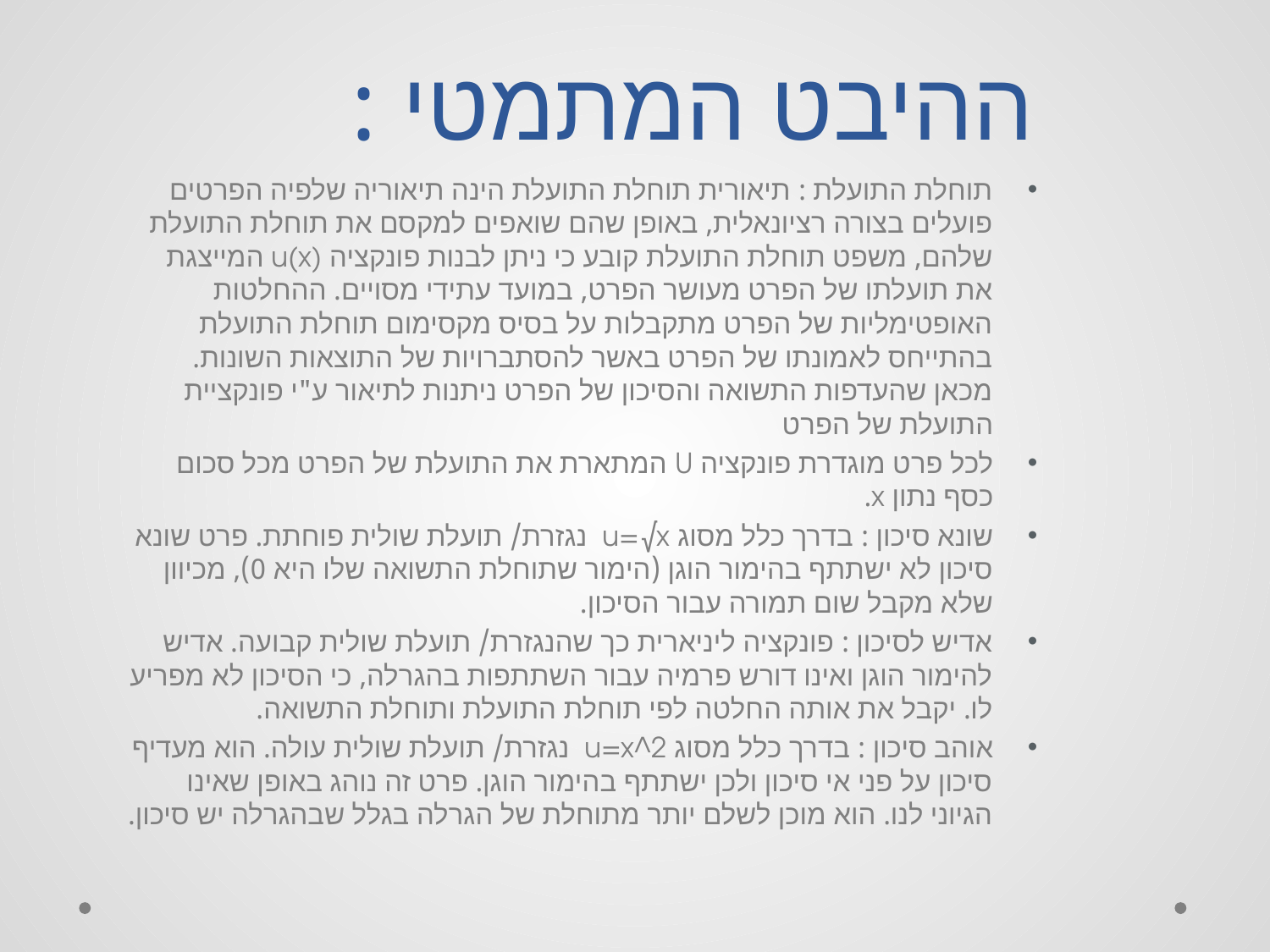

# ההיבט המתמטי :
תוחלת התועלת : תיאורית תוחלת התועלת הינה תיאוריה שלפיה הפרטים פועלים בצורה רציונאלית, באופן שהם שואפים למקסם את תוחלת התועלת שלהם, משפט תוחלת התועלת קובע כי ניתן לבנות פונקציה u(x) המייצגת את תועלתו של הפרט מעושר הפרט, במועד עתידי מסויים. ההחלטות האופטימליות של הפרט מתקבלות על בסיס מקסימום תוחלת התועלת בהתייחס לאמונתו של הפרט באשר להסתברויות של התוצאות השונות. מכאן שהעדפות התשואה והסיכון של הפרט ניתנות לתיאור ע"י פונקציית התועלת של הפרט
לכל פרט מוגדרת פונקציה U המתארת את התועלת של הפרט מכל סכום כסף נתון x.
שונא סיכון : בדרך כלל מסוג u=√x  נגזרת/ תועלת שולית פוחתת. פרט שונא סיכון לא ישתתף בהימור הוגן (הימור שתוחלת התשואה שלו היא 0), מכיוון שלא מקבל שום תמורה עבור הסיכון.
אדיש לסיכון : פונקציה ליניארית כך שהנגזרת/ תועלת שולית קבועה. אדיש להימור הוגן ואינו דורש פרמיה עבור השתתפות בהגרלה, כי הסיכון לא מפריע לו. יקבל את אותה החלטה לפי תוחלת התועלת ותוחלת התשואה.
אוהב סיכון : בדרך כלל מסוג u=x^2  נגזרת/ תועלת שולית עולה. הוא מעדיף סיכון על פני אי סיכון ולכן ישתתף בהימור הוגן. פרט זה נוהג באופן שאינו הגיוני לנו. הוא מוכן לשלם יותר מתוחלת של הגרלה בגלל שבהגרלה יש סיכון.